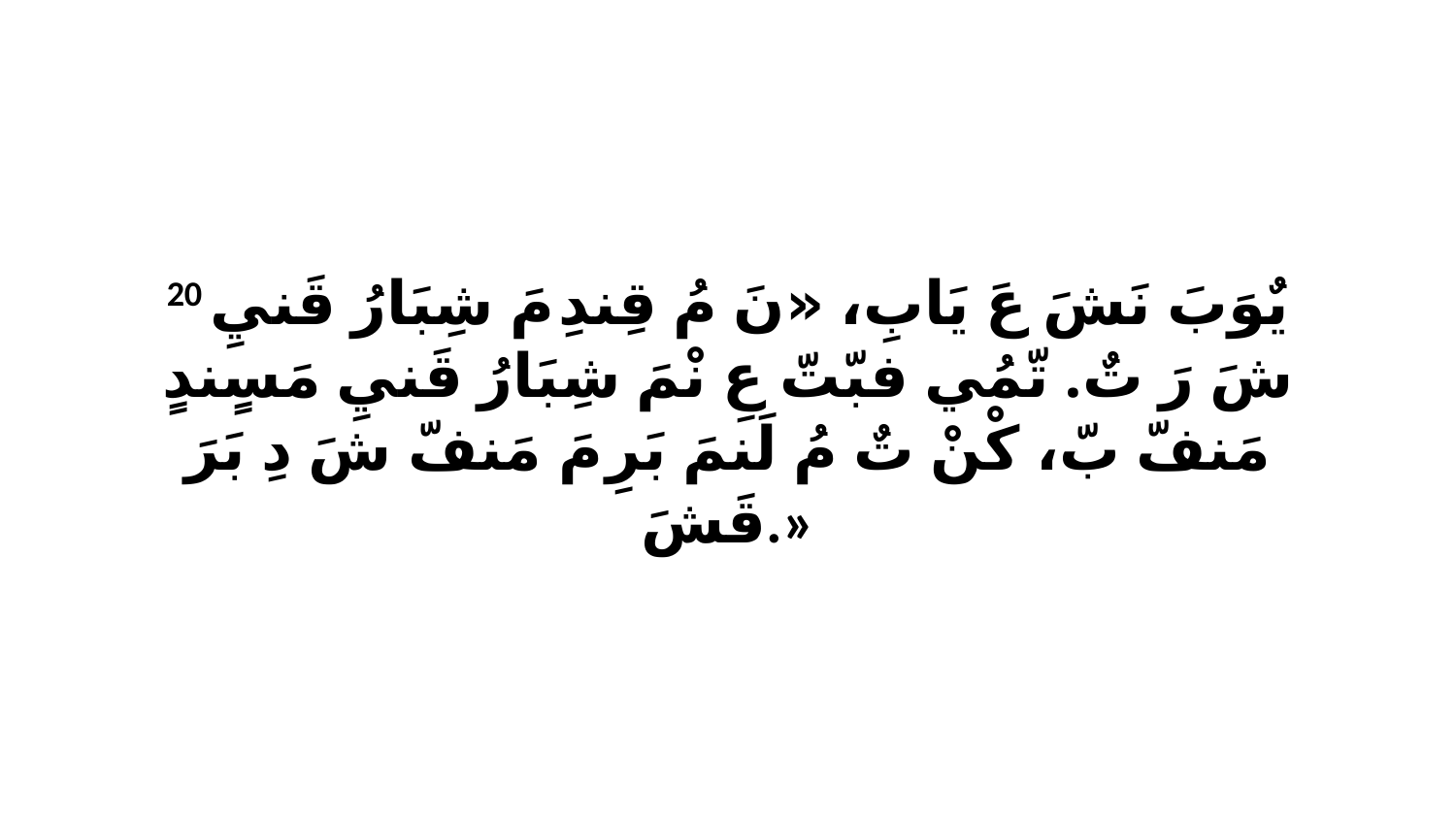

20 يٌوَبَ نَشَ عَ يَابِ، «نَ مُ قِندِ مَ شِبَارُ قَنيِ شَ رَ تٌ. تّمُي فبّتّ عِ نْمَ شِبَارُ قَنيِ مَسٍندٍ مَنفّ بّ، كْنْ تٌ مُ لَنمَ بَرِ مَ مَنفّ شَ دِ بَرَ قَشَ.»